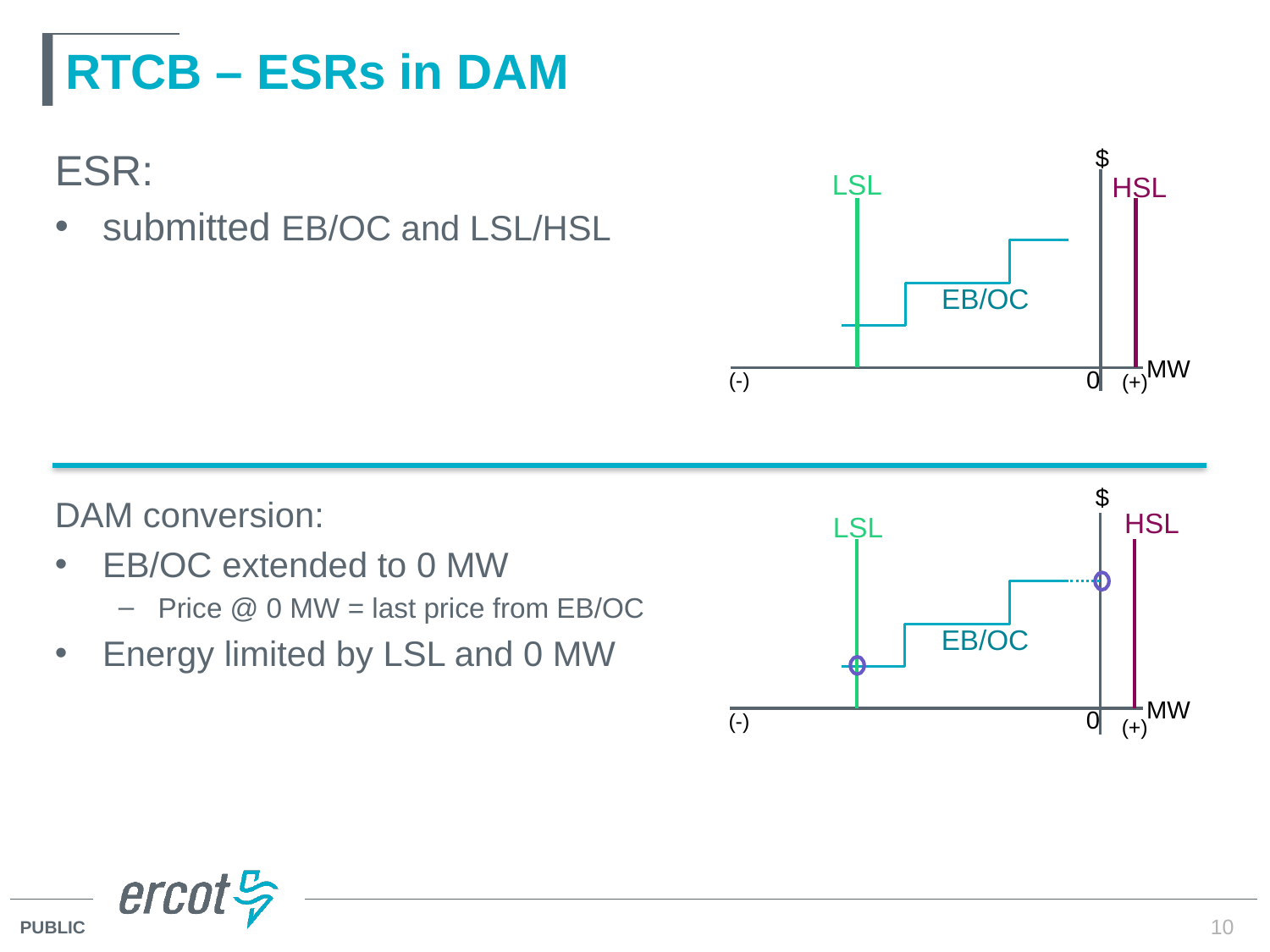

# RTCB – ESRs in DAM
$
ESR:
submitted EB/OC and LSL/HSL

DAM conversion:
EB/OC extended to 0 MW
Price @ 0 MW = last price from EB/OC
Energy limited by LSL and 0 MW

LSL
HSL
EB/OC
MW
0
(-)
(+)
$
HSL
LSL

EB/OC

MW
0
(-)
(+)
10